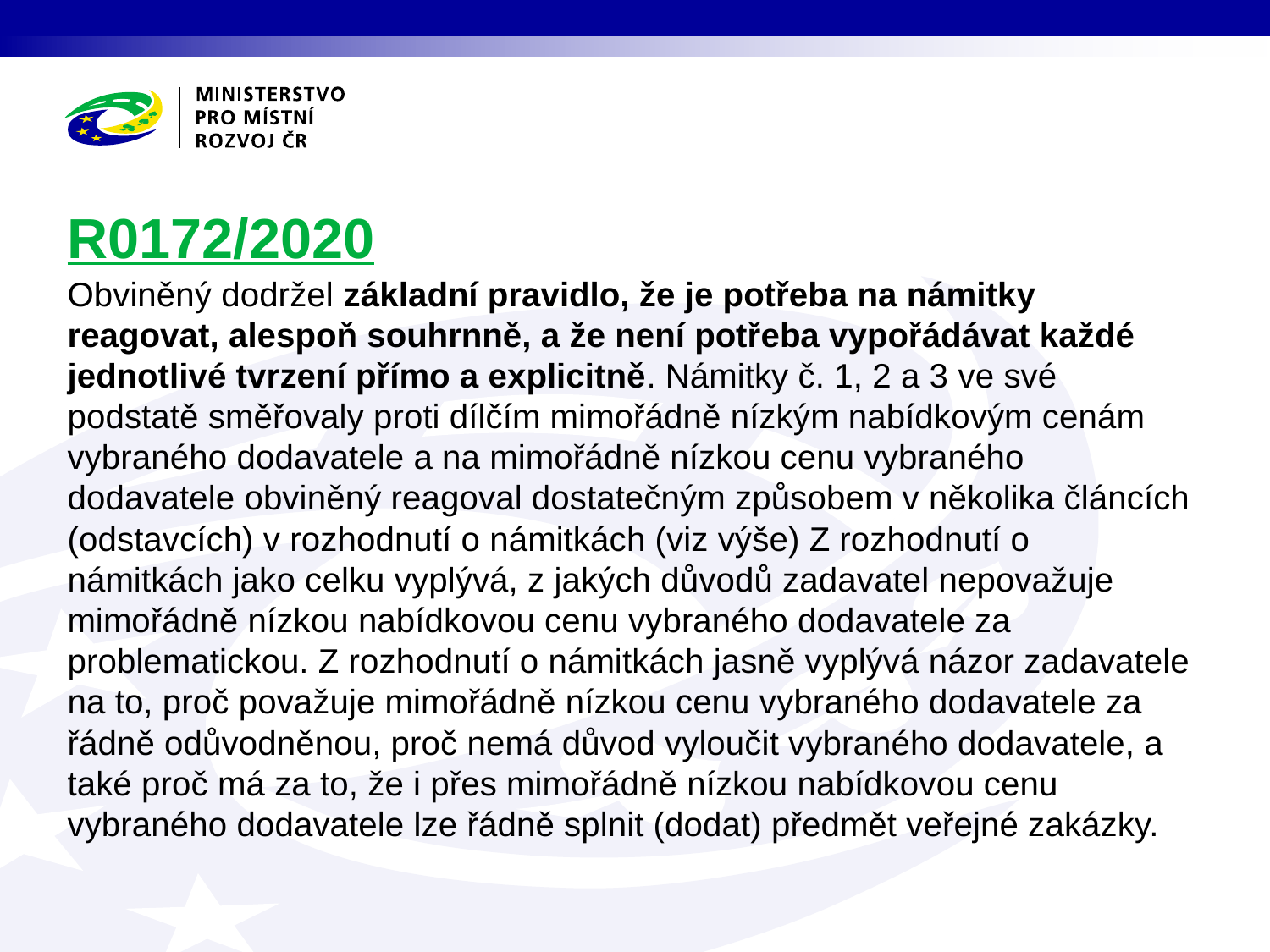

# R0172/2020
Obviněný dodržel základní pravidlo, že je potřeba na námitky reagovat, alespoň souhrnně, a že není potřeba vypořádávat každé jednotlivé tvrzení přímo a explicitně. Námitky č. 1, 2 a 3 ve své podstatě směřovaly proti dílčím mimořádně nízkým nabídkovým cenám vybraného dodavatele a na mimořádně nízkou cenu vybraného dodavatele obviněný reagoval dostatečným způsobem v několika článcích (odstavcích) v rozhodnutí o námitkách (viz výše) Z rozhodnutí o námitkách jako celku vyplývá, z jakých důvodů zadavatel nepovažuje mimořádně nízkou nabídkovou cenu vybraného dodavatele za problematickou. Z rozhodnutí o námitkách jasně vyplývá názor zadavatele na to, proč považuje mimořádně nízkou cenu vybraného dodavatele za řádně odůvodněnou, proč nemá důvod vyloučit vybraného dodavatele, a také proč má za to, že i přes mimořádně nízkou nabídkovou cenu vybraného dodavatele lze řádně splnit (dodat) předmět veřejné zakázky.